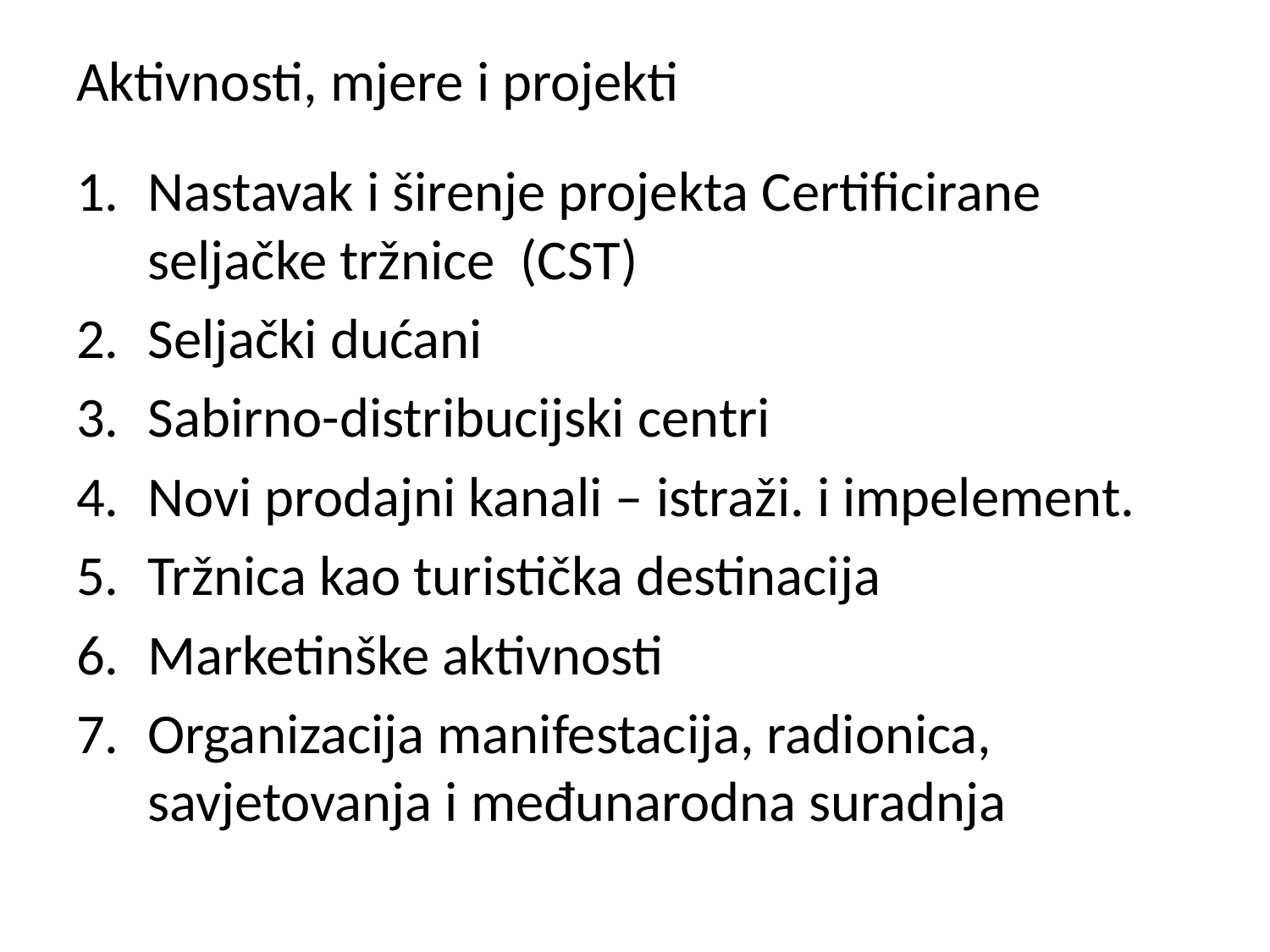

# Aktivnosti, mjere i projekti
Nastavak i širenje projekta Certificirane seljačke tržnice  (CST)
Seljački dućani
Sabirno-distribucijski centri
Novi prodajni kanali – istraži. i impelement.
Tržnica kao turistička destinacija
Marketinške aktivnosti
Organizacija manifestacija, radionica, savjetovanja i međunarodna suradnja